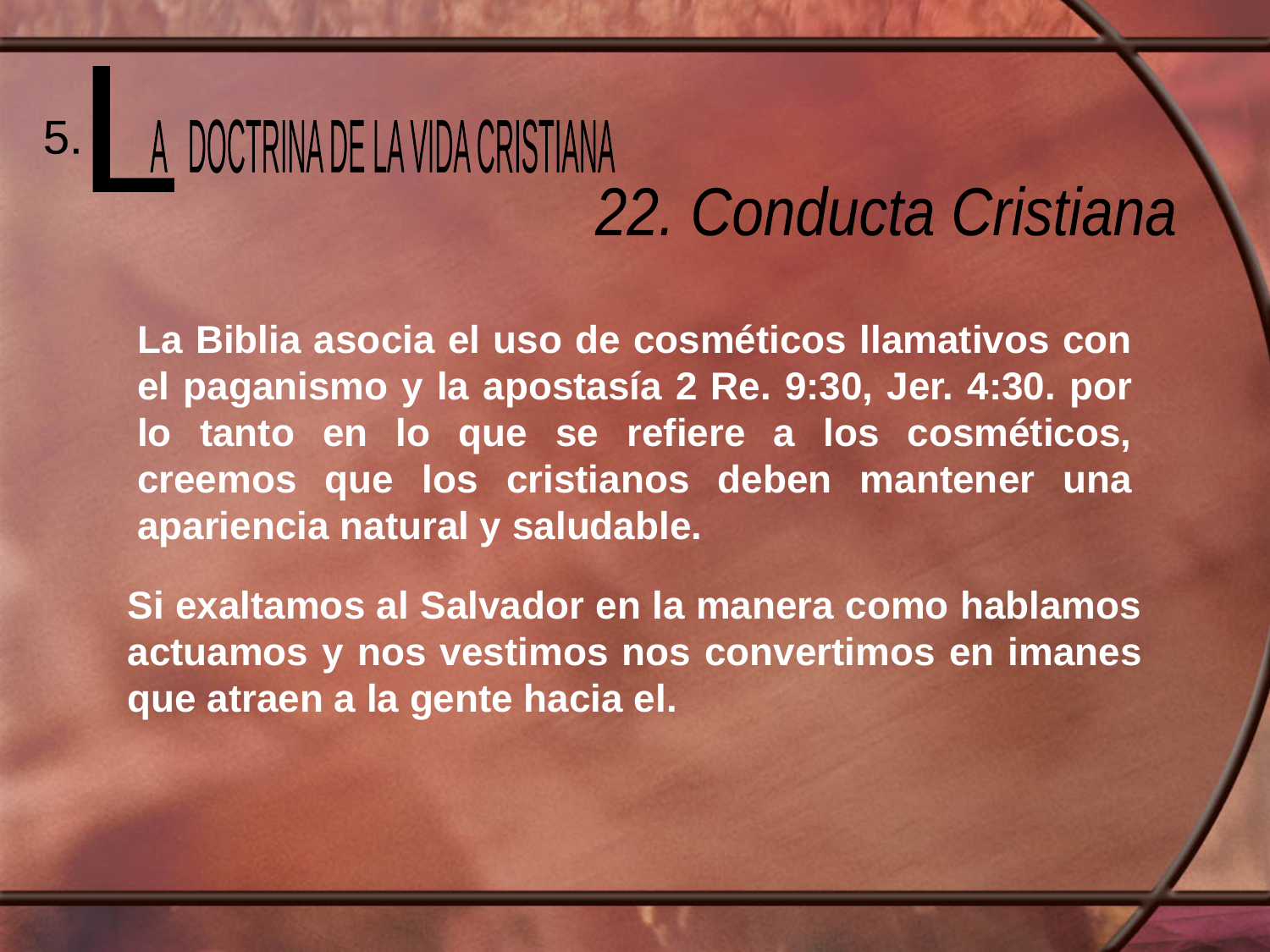

L
   A   DOCTRINA DE LA VIDA CRISTIANA
5.
22. Conducta Cristiana
La Biblia asocia el uso de cosméticos llamativos con el paganismo y la apostasía 2 Re. 9:30, Jer. 4:30. por lo tanto en lo que se refiere a los cosméticos, creemos que los cristianos deben mantener una apariencia natural y saludable.
Si exaltamos al Salvador en la manera como hablamos actuamos y nos vestimos nos convertimos en imanes que atraen a la gente hacia el.